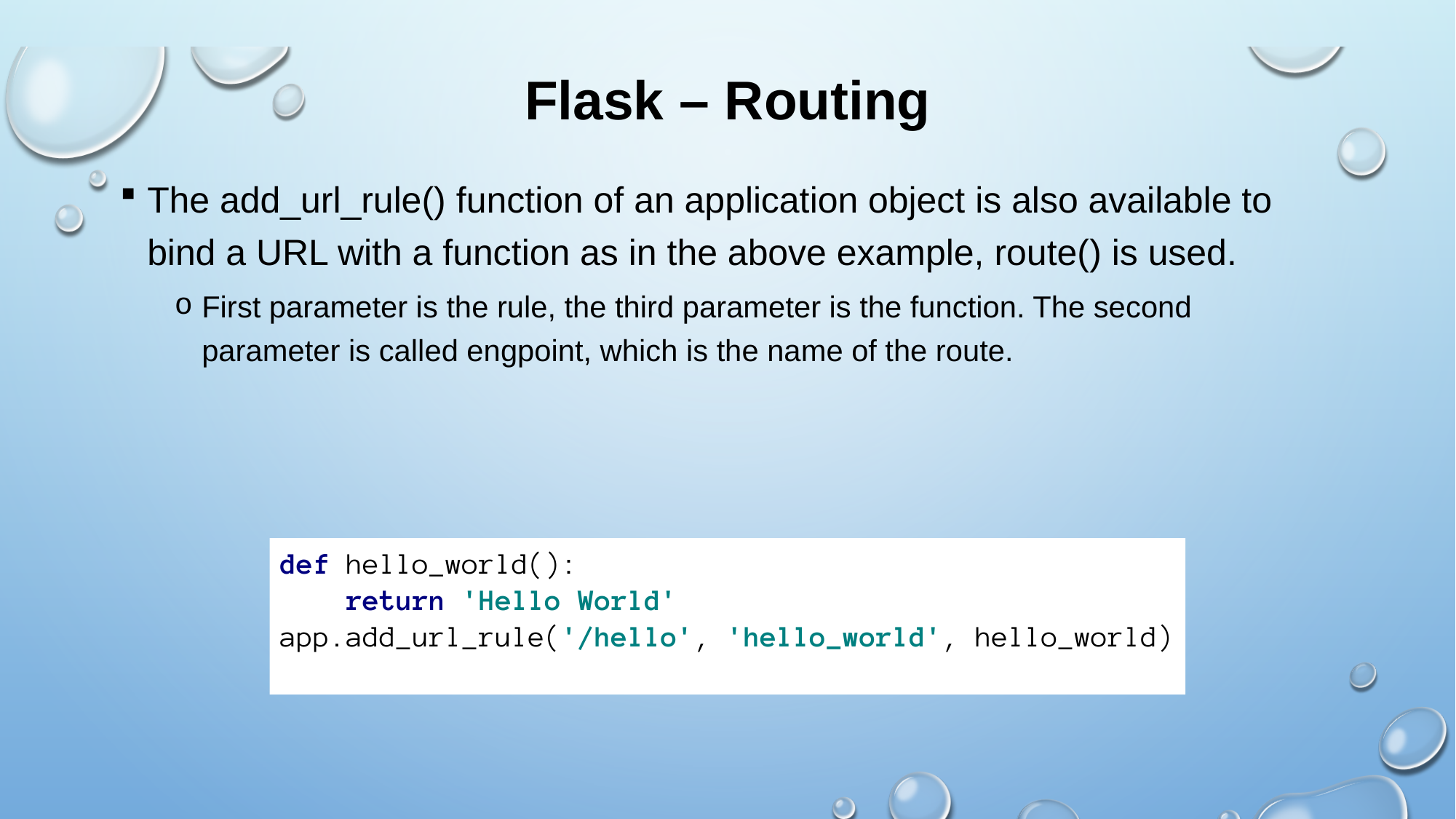

# Flask – Routing
The add_url_rule() function of an application object is also available to bind a URL with a function as in the above example, route() is used.
First parameter is the rule, the third parameter is the function. The second parameter is called engpoint, which is the name of the route.

def hello_world():
    return 'Hello World'
app.add_url_rule('/hello', 'hello_world', hello_world)